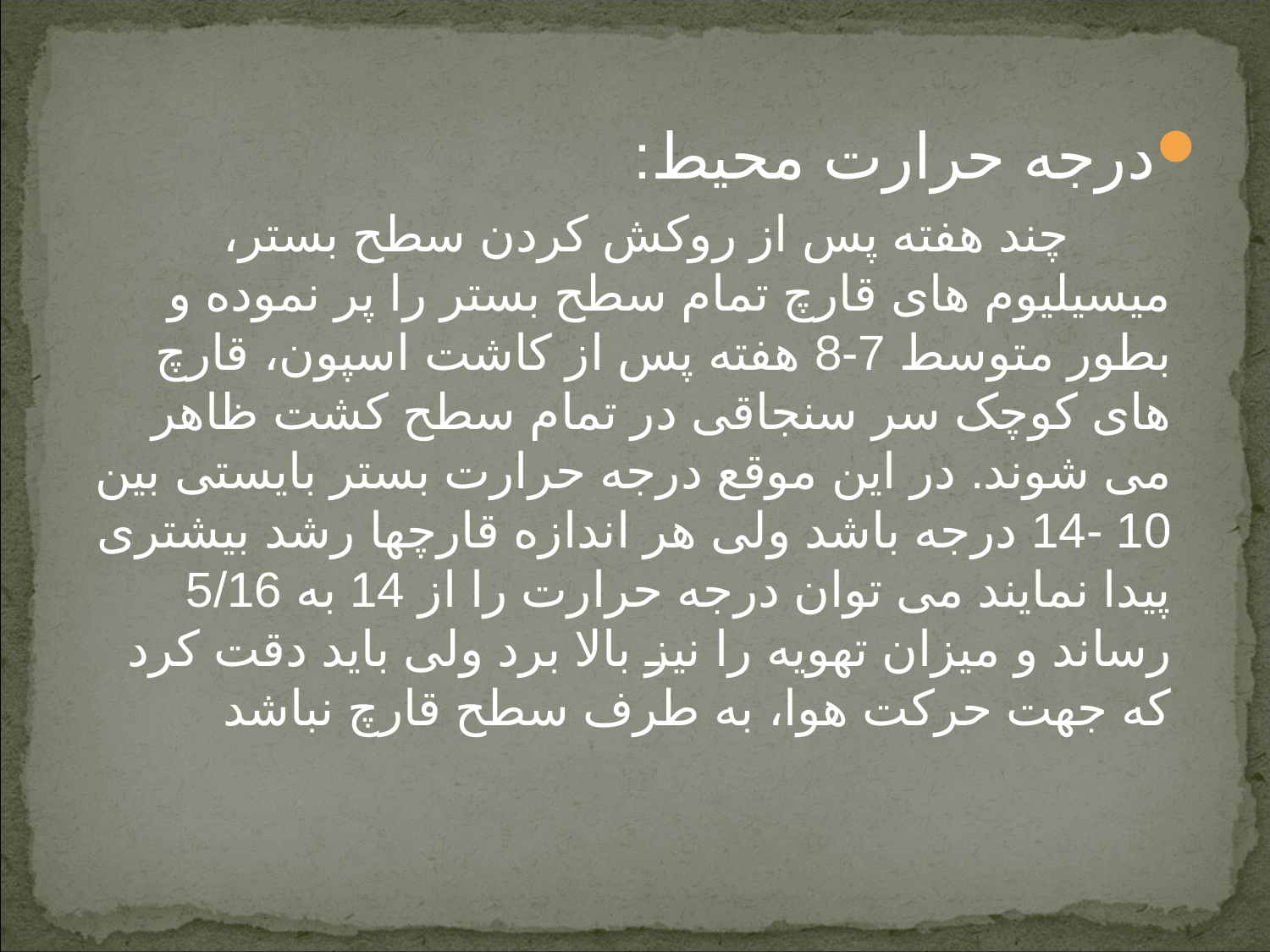

درجه حرارت محیط:
           چند هفته پس از روکش کردن سطح بستر، میسیلیوم های قارچ تمام سطح بستر را پر نموده و بطور متوسط 7-8 هفته پس از کاشت اسپون، قارچ های کوچک سر سنجاقی در تمام سطح کشت ظاهر می شوند. در این موقع درجه حرارت بستر بایستی بین 10 -14 درجه باشد ولی هر اندازه قارچها رشد بیشتری پیدا نمایند می توان درجه حرارت را از 14 به 5/16 رساند و میزان تهویه را نیز بالا برد ولی باید دقت کرد که جهت حرکت هوا، به طرف سطح قارچ نباشد